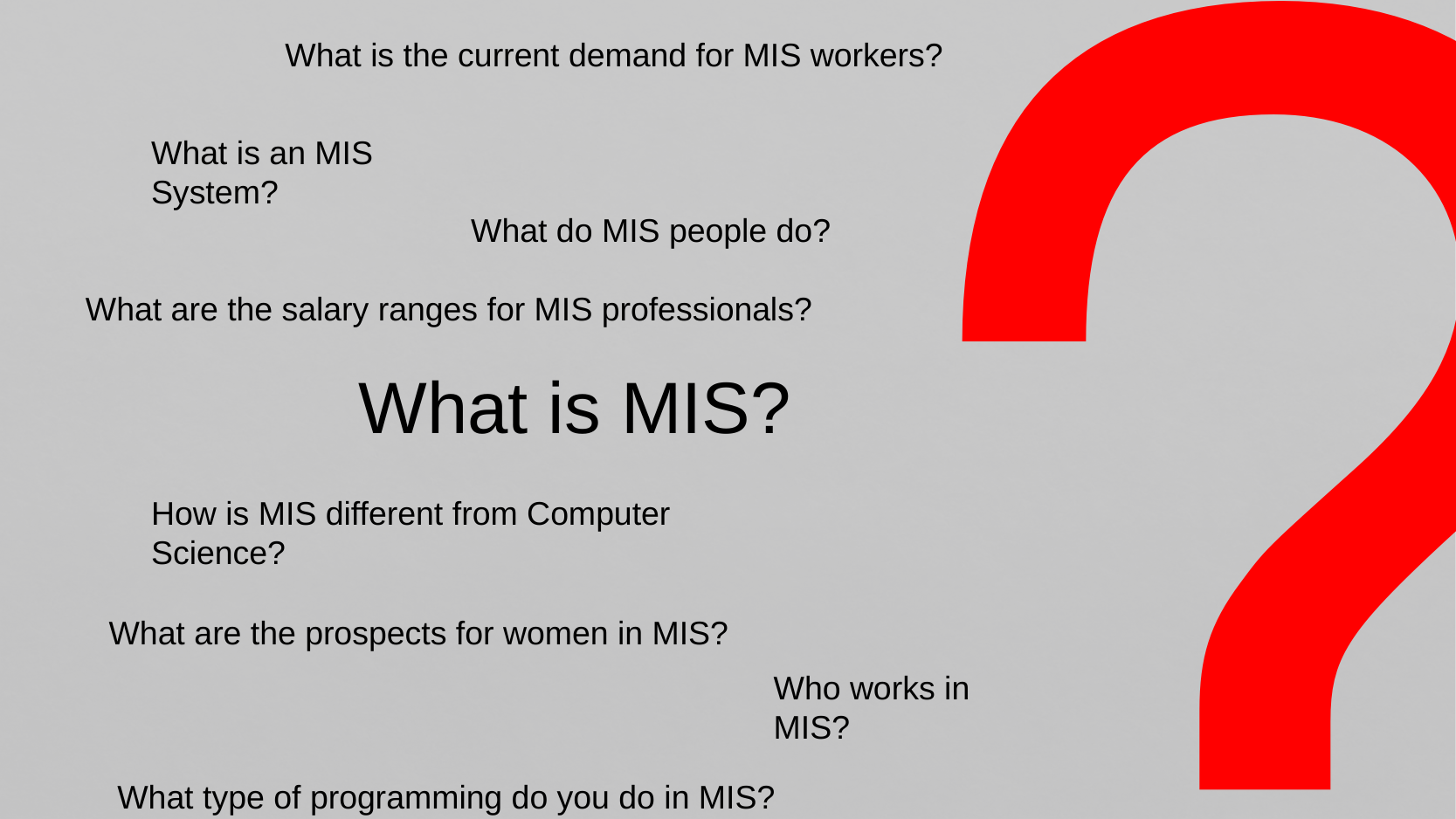

?
What is the current demand for MIS workers?
What is an MIS System?
What do MIS people do?
What are the salary ranges for MIS professionals?
What is MIS?
How is MIS different from Computer Science?
What are the prospects for women in MIS?
Who works in MIS?
What type of programming do you do in MIS?